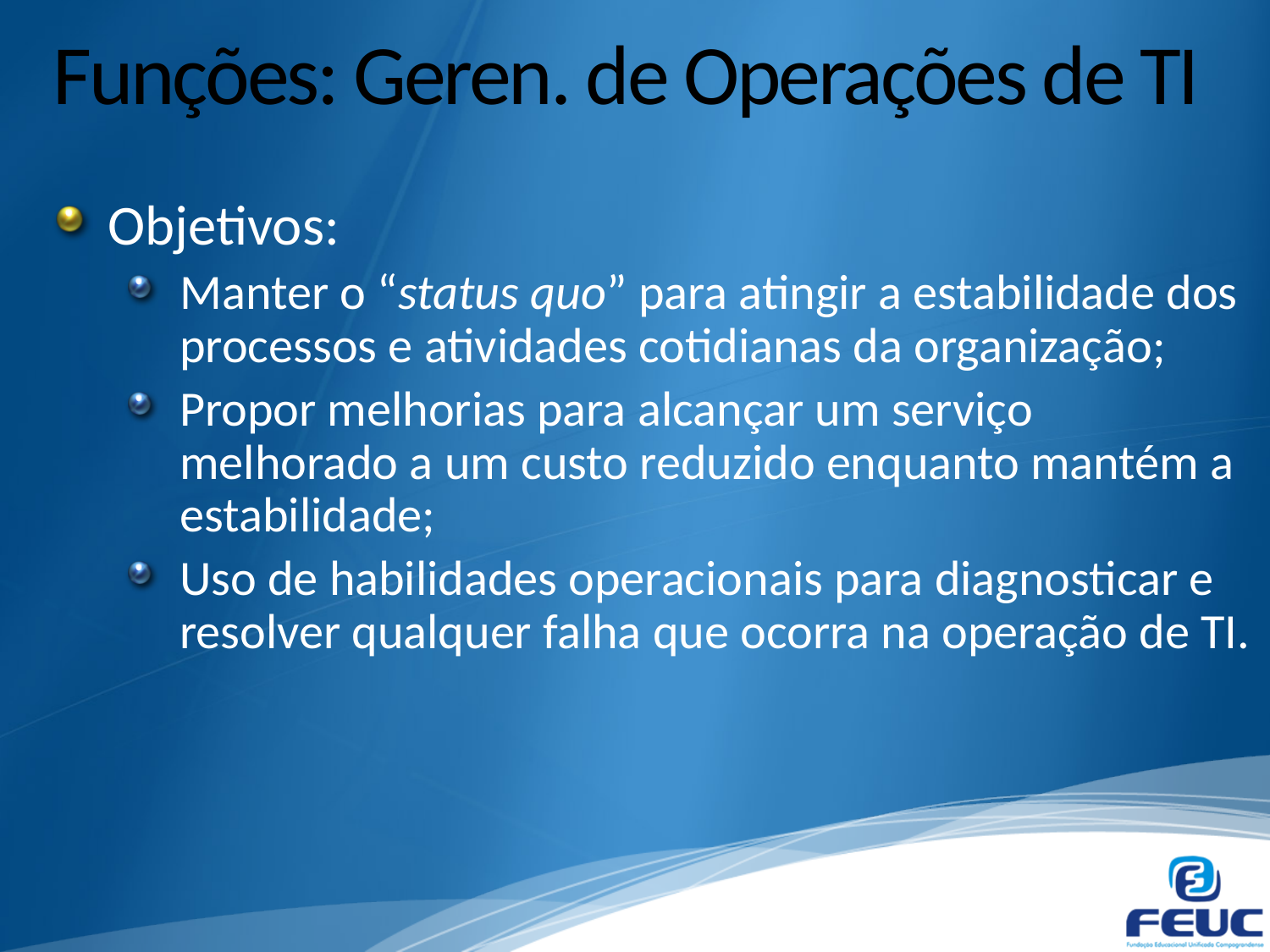

# Funções: Geren. de Operações de TI
Objetivos:
Manter o “status quo” para atingir a estabilidade dos processos e atividades cotidianas da organização;
Propor melhorias para alcançar um serviço melhorado a um custo reduzido enquanto mantém a estabilidade;
Uso de habilidades operacionais para diagnosticar e resolver qualquer falha que ocorra na operação de TI.